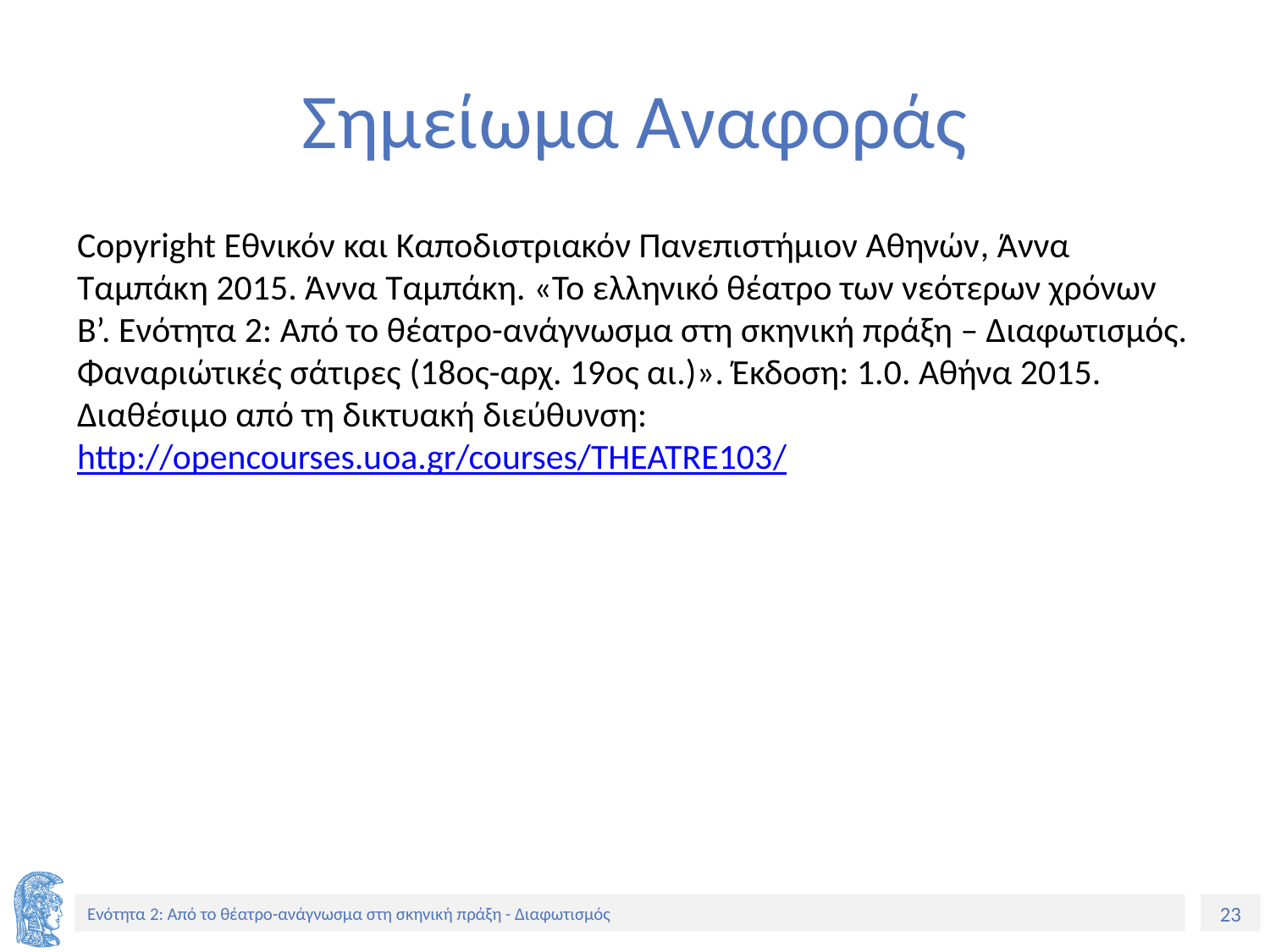

# Σημείωμα Αναφοράς
Copyright Εθνικόν και Καποδιστριακόν Πανεπιστήμιον Αθηνών, Άννα Ταμπάκη 2015. Άννα Ταμπάκη. «Το ελληνικό θέατρο των νεότερων χρόνων Β’. Ενότητα 2: Aπό το θέατρο-ανάγνωσμα στη σκηνική πράξη – Διαφωτισμός. Φαναριώτικές σάτιρες (18ος-αρχ. 19ος αι.)». Έκδοση: 1.0. Αθήνα 2015. Διαθέσιμο από τη δικτυακή διεύθυνση: http://opencourses.uoa.gr/courses/THEATRE103/